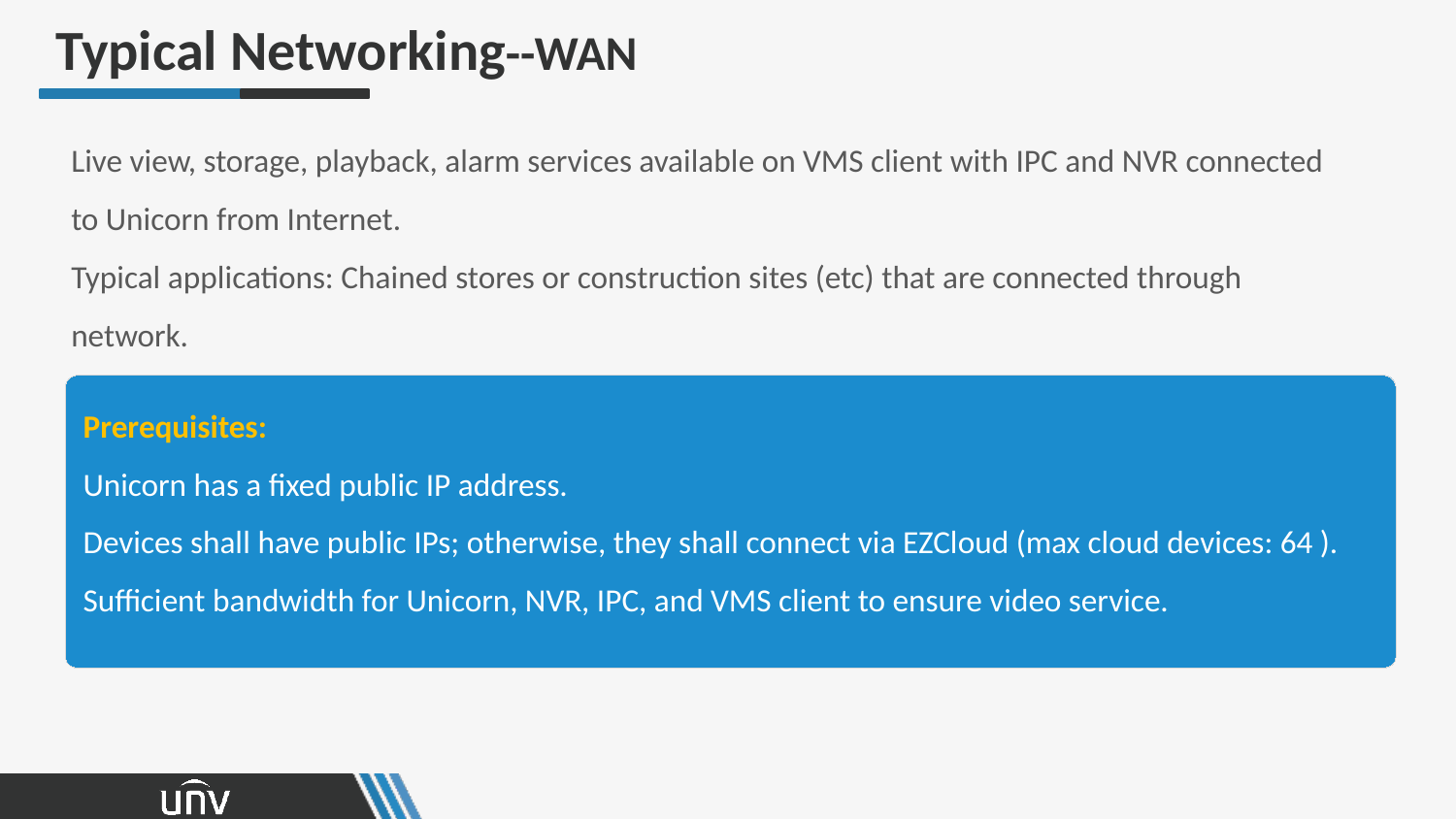

Typical Networking--WAN

Live view, storage, playback, alarm services available on VMS client with IPC and NVR connected to Unicorn from Internet.
Typical applications: Chained stores or construction sites (etc) that are connected through network.
Prerequisites:
Unicorn has a fixed public IP address.
Devices shall have public IPs; otherwise, they shall connect via EZCloud (max cloud devices: 64 ).
Sufficient bandwidth for Unicorn, NVR, IPC, and VMS client to ensure video service.